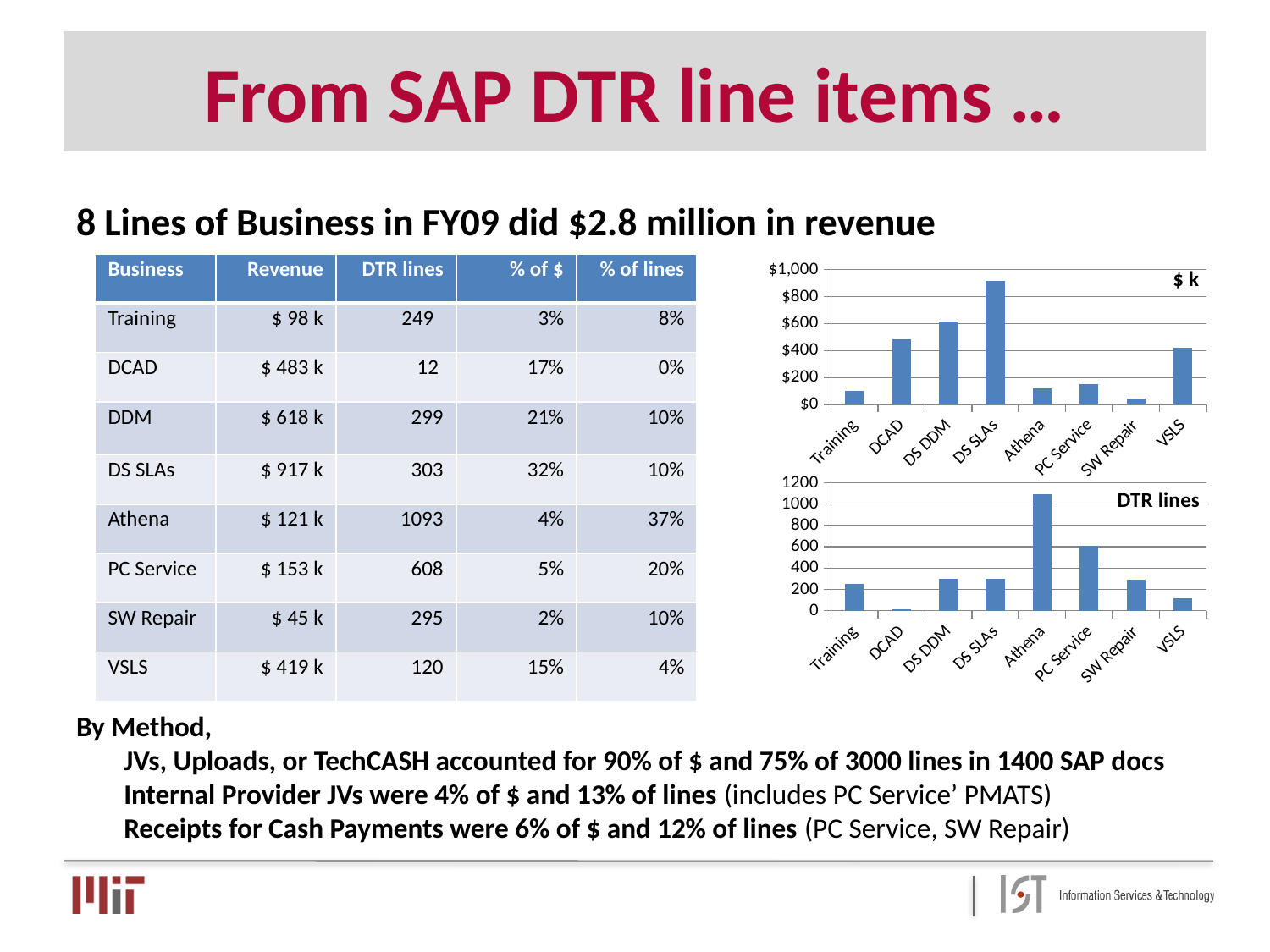

# From SAP DTR line items …
8 Lines of Business in FY09 did $2.8 million in revenue

By Method,
JVs, Uploads, or TechCASH accounted for 90% of $ and 75% of 3000 lines in 1400 SAP docs
Internal Provider JVs were 4% of $ and 13% of lines (includes PC Service’ PMATS)
Receipts for Cash Payments were 6% of $ and 12% of lines (PC Service, SW Repair)

| Business | Revenue | DTR lines | % of $ | % of lines |
| --- | --- | --- | --- | --- |
| Training | $ 98 k | 249 | 3% | 8% |
| DCAD | $ 483 k | 12 | 17% | 0% |
| DDM | $ 618 k | 299 | 21% | 10% |
| DS SLAs | $ 917 k | 303 | 32% | 10% |
| Athena | $ 121 k | 1093 | 4% | 37% |
| PC Service | $ 153 k | 608 | 5% | 20% |
| SW Repair | $ 45 k | 295 | 2% | 10% |
| VSLS | $ 419 k | 120 | 15% | 4% |

### Chart: $ k

| Category | $ |
|---|---|
| Training | 100.0 |
| DCAD | 483.0 |
| DS DDM | 618.0 |
| DS SLAs | 917.0 |
| Athena | 121.0 |
| PC Service | 153.0 |
| SW Repair | 45.0 |
| VSLS | 419.0 |

### Chart: DTR lines

| Category | DTR lines |
|---|---|
| Training | 249.0 |
| DCAD | 12.0 |
| DS DDM | 299.0 |
| DS SLAs | 303.0 |
| Athena | 1093.0 |
| PC Service | 608.0 |
| SW Repair | 295.0 |
| VSLS | 120.0 |